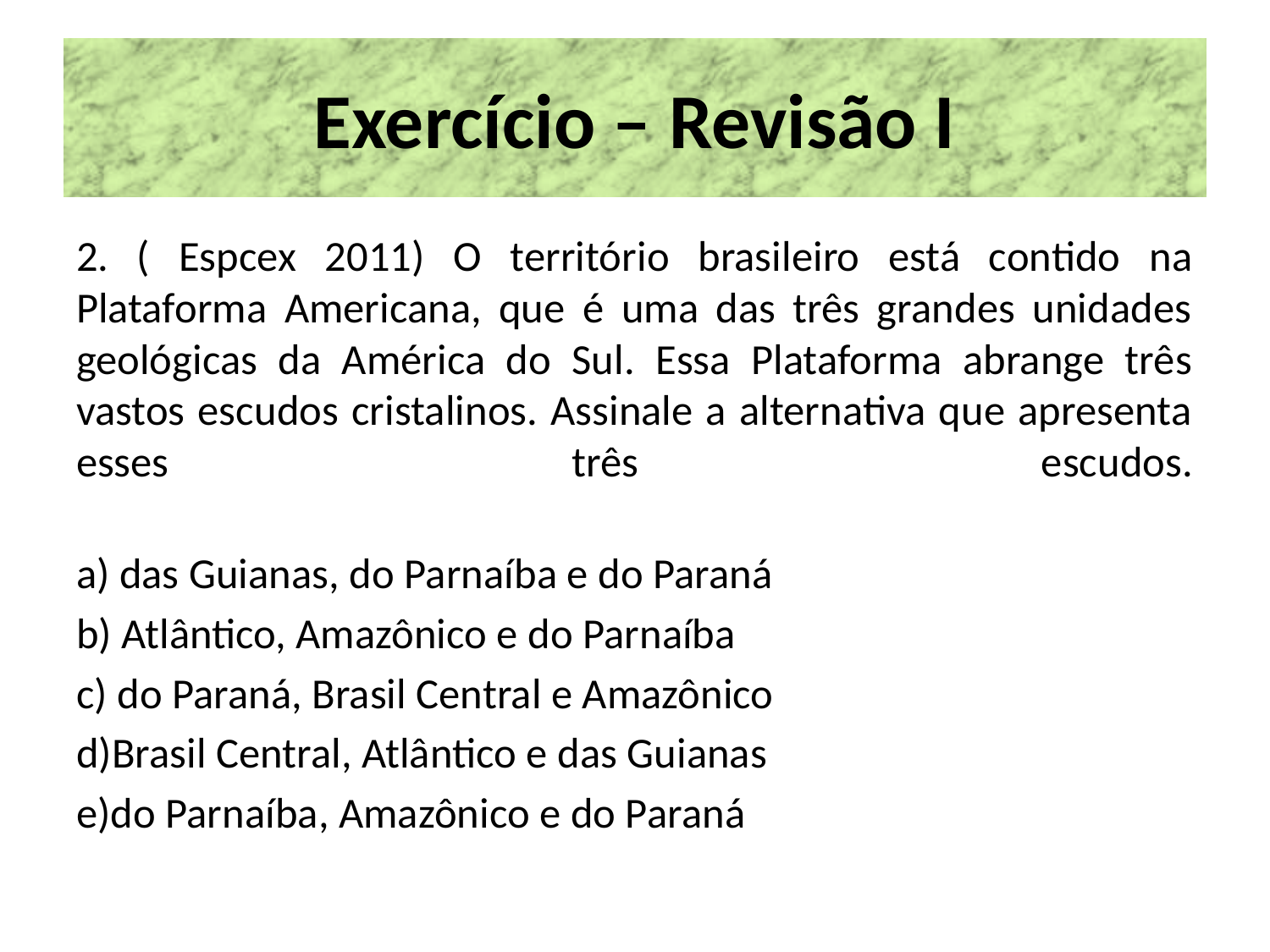

# Exercício – Revisão I
2. ( Espcex 2011) O território brasileiro está contido na Plataforma Americana, que é uma das três grandes unidades geológicas da América do Sul. Essa Plataforma abrange três vastos escudos cristalinos. Assinale a alternativa que apresenta esses três escudos.
a) das Guianas, do Parnaíba e do Paraná
b) Atlântico, Amazônico e do Parnaíba
c) do Paraná, Brasil Central e Amazônico
d)Brasil Central, Atlântico e das Guianas
e)do Parnaíba, Amazônico e do Paraná